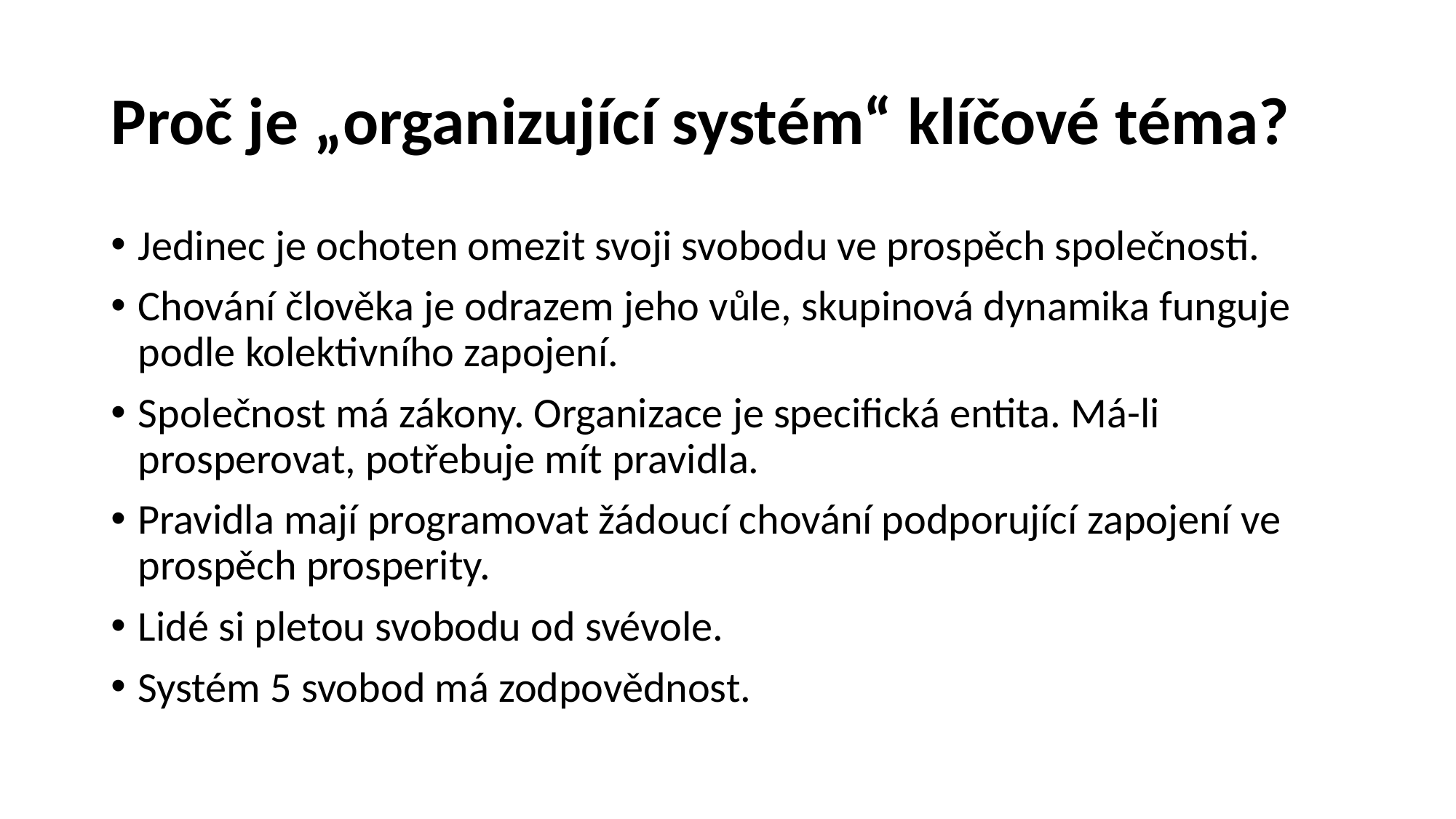

# Proč je „organizující systém“ klíčové téma?
Jedinec je ochoten omezit svoji svobodu ve prospěch společnosti.
Chování člověka je odrazem jeho vůle, skupinová dynamika funguje podle kolektivního zapojení.
Společnost má zákony. Organizace je specifická entita. Má-li prosperovat, potřebuje mít pravidla.
Pravidla mají programovat žádoucí chování podporující zapojení ve prospěch prosperity.
Lidé si pletou svobodu od svévole.
Systém 5 svobod má zodpovědnost.